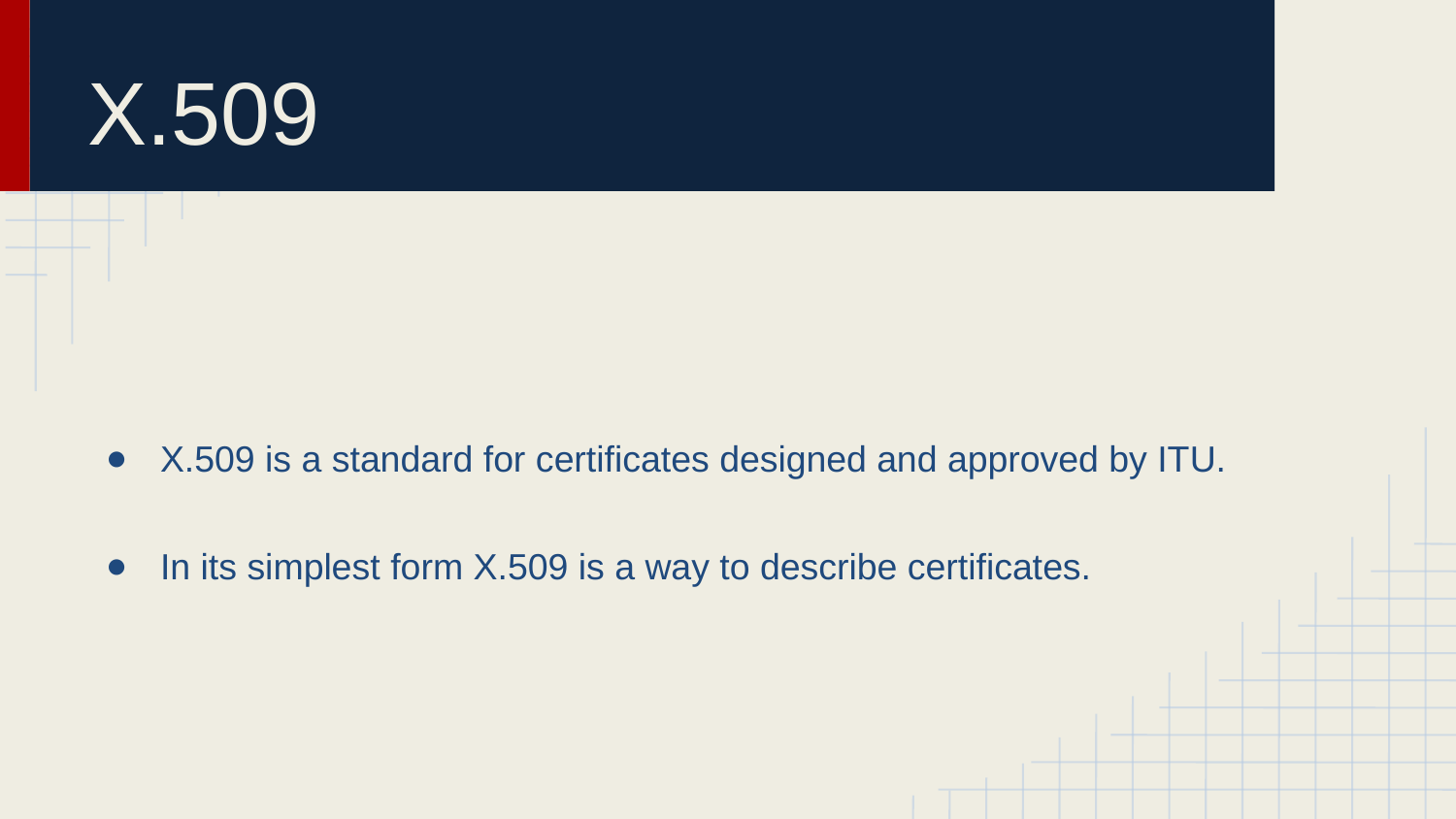

# X.509
X.509 is a standard for certificates designed and approved by ITU.
In its simplest form X.509 is a way to describe certificates.